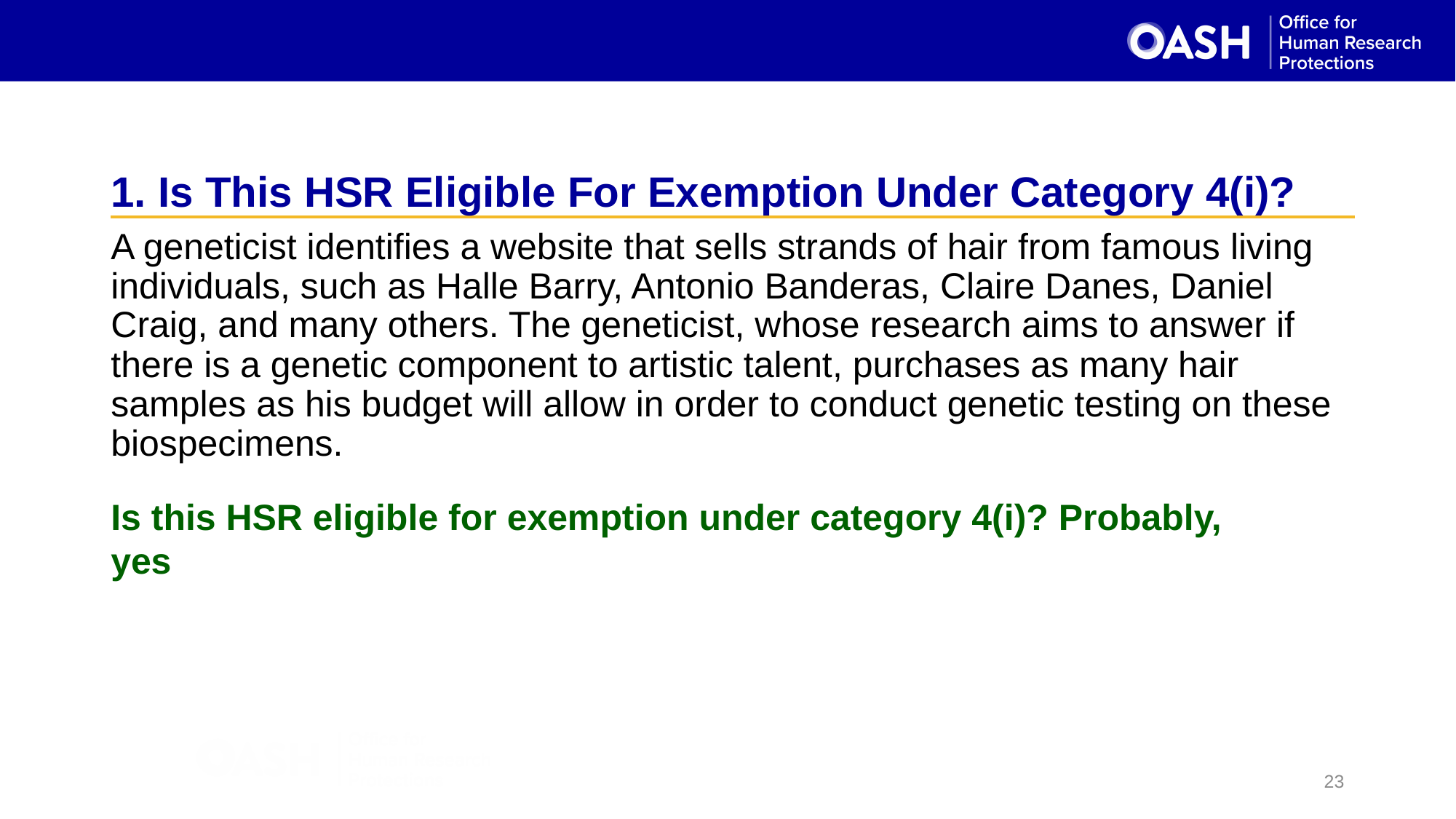

# 1. Is This HSR Eligible For Exemption Under Category 4(i)?
A geneticist identifies a website that sells strands of hair from famous living individuals, such as Halle Barry, Antonio Banderas, Claire Danes, Daniel Craig, and many others. The geneticist, whose research aims to answer if there is a genetic component to artistic talent, purchases as many hair samples as his budget will allow in order to conduct genetic testing on these biospecimens.

Is this HSR eligible for exemption under category 4(i)? Probably, yes
23